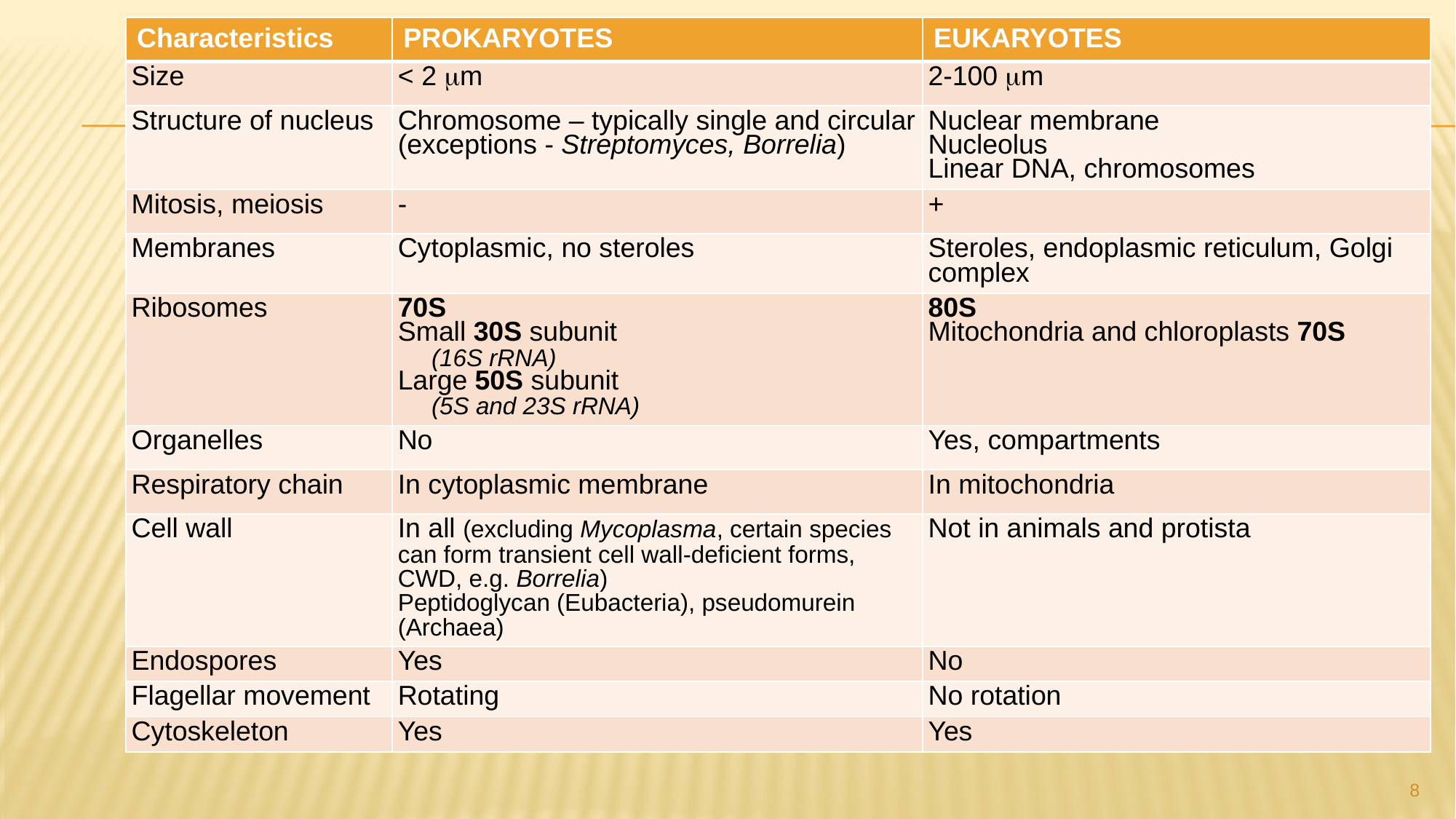

| Characteristics | PROKARYOTES | EUKARYOTES |
| --- | --- | --- |
| Size | < 2 μm | 2-100 μm |
| Structure of nucleus | Chromosome – typically single and circular (exceptions - Streptomyces, Borrelia) | Nuclear membrane Nucleolus Linear DNA, chromosomes |
| Mitosis, meiosis | - | + |
| Membranes | Cytoplasmic, no steroles | Steroles, endoplasmic reticulum, Golgi complex |
| Ribosomes | 70S Small 30S subunit (16S rRNA) Large 50S subunit (5S and 23S rRNA) | 80S Mitochondria and chloroplasts 70S |
| Organelles | No | Yes, compartments |
| Respiratory chain | In cytoplasmic membrane | In mitochondria |
| Cell wall | In all (excluding Mycoplasma, certain species can form transient cell wall-deficient forms, CWD, e.g. Borrelia) Peptidoglycan (Eubacteria), pseudomurein (Archaea) | Not in animals and protista |
| Endospores | Yes | No |
| Flagellar movement | Rotating | No rotation |
| Cytoskeleton | Yes | Yes |
8